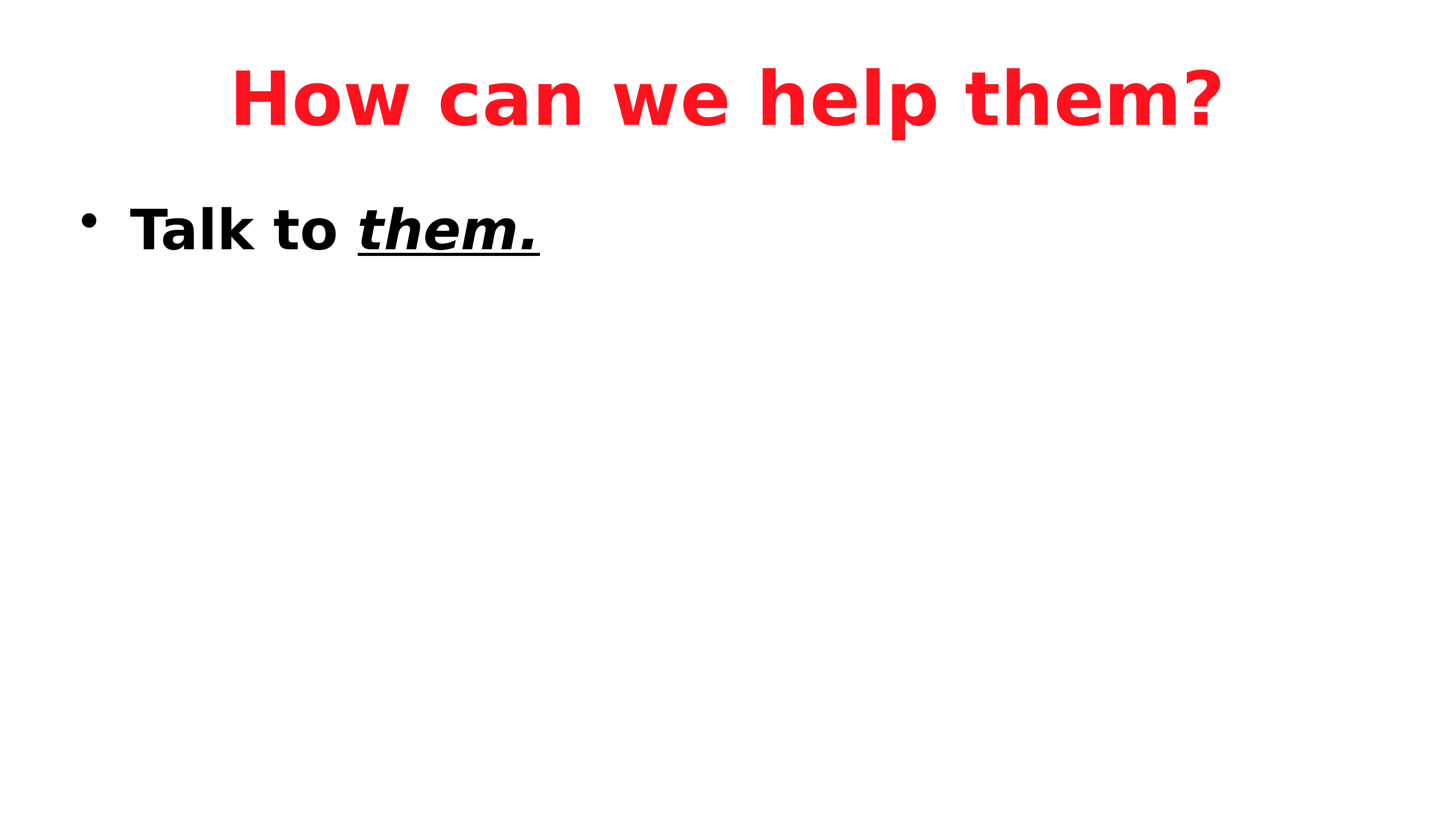

How can we help them?
Talk to them.